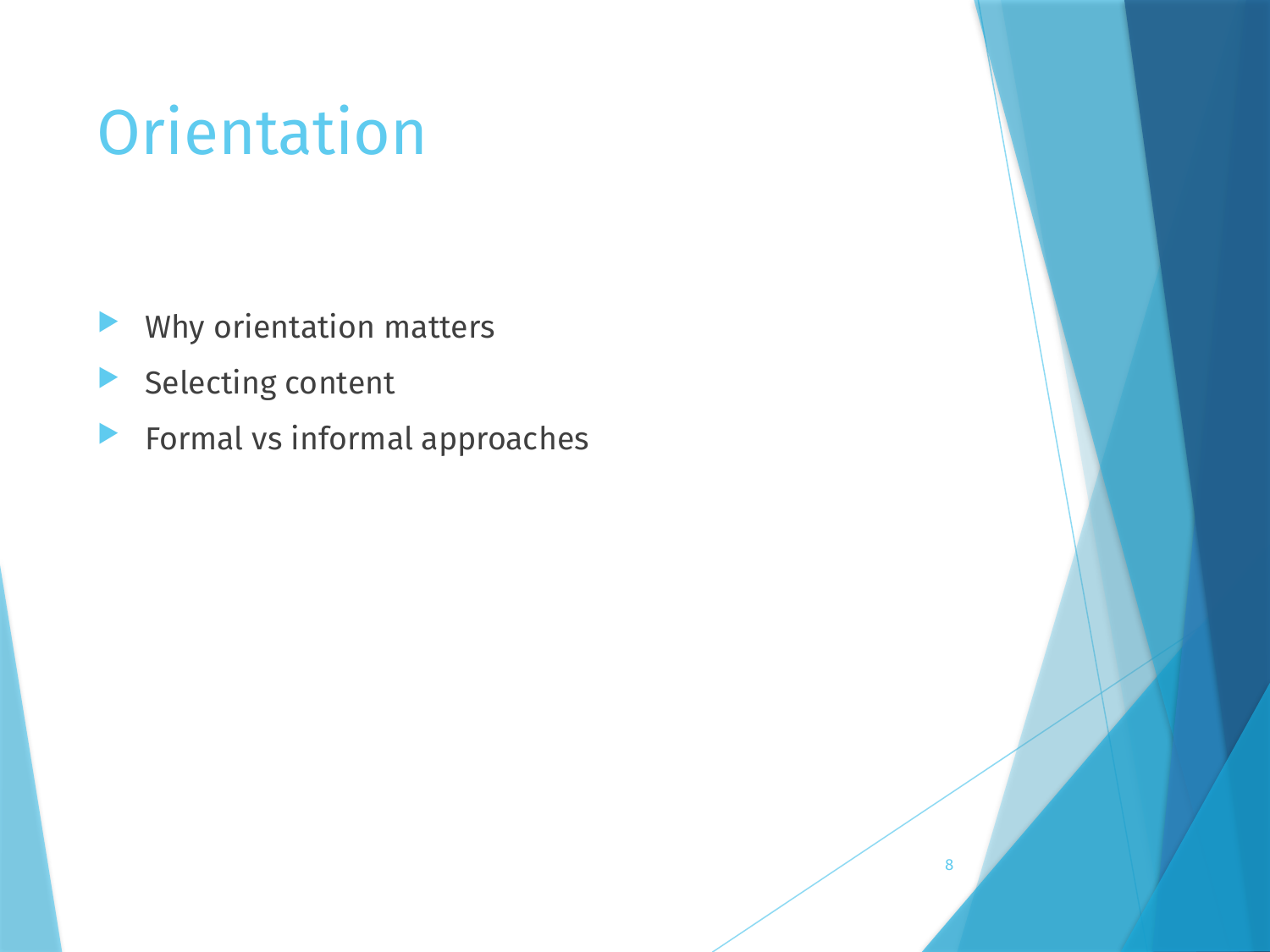

# Orientation
Why orientation matters
Selecting content
Formal vs informal approaches
8